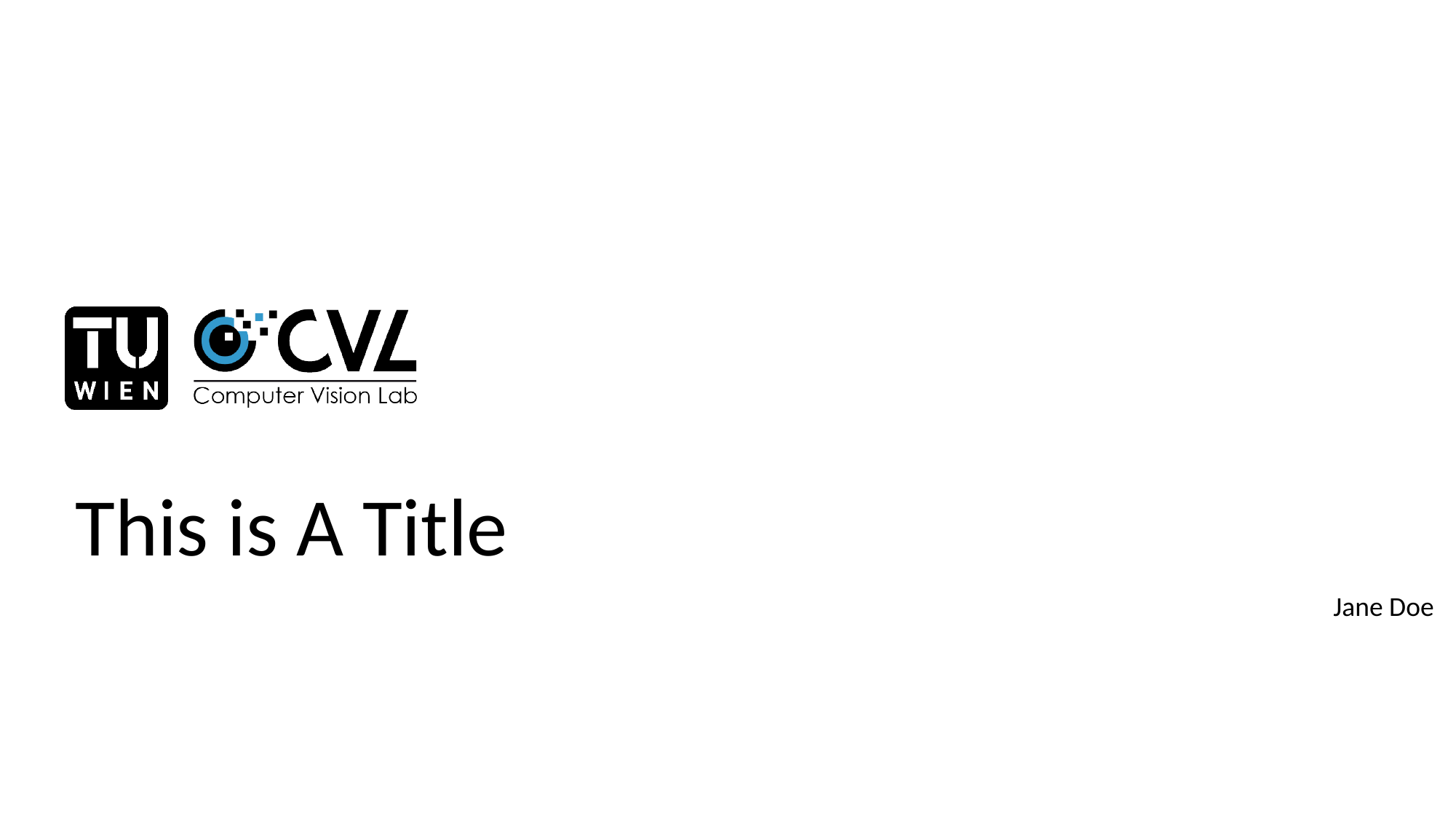

# This is A Title
Jane Doe